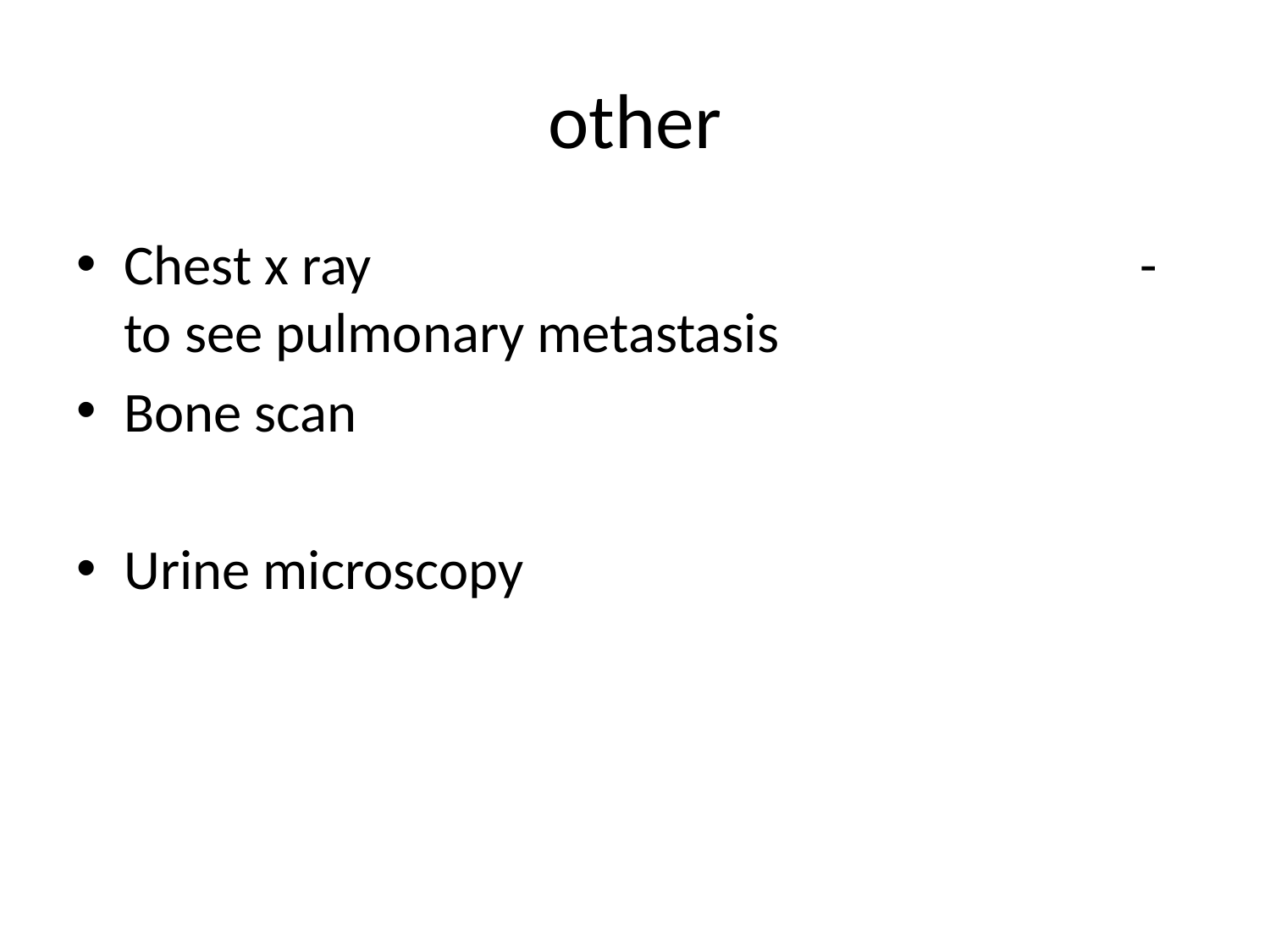

# other
Chest x ray							- to see pulmonary metastasis
Bone scan

Urine microscopy